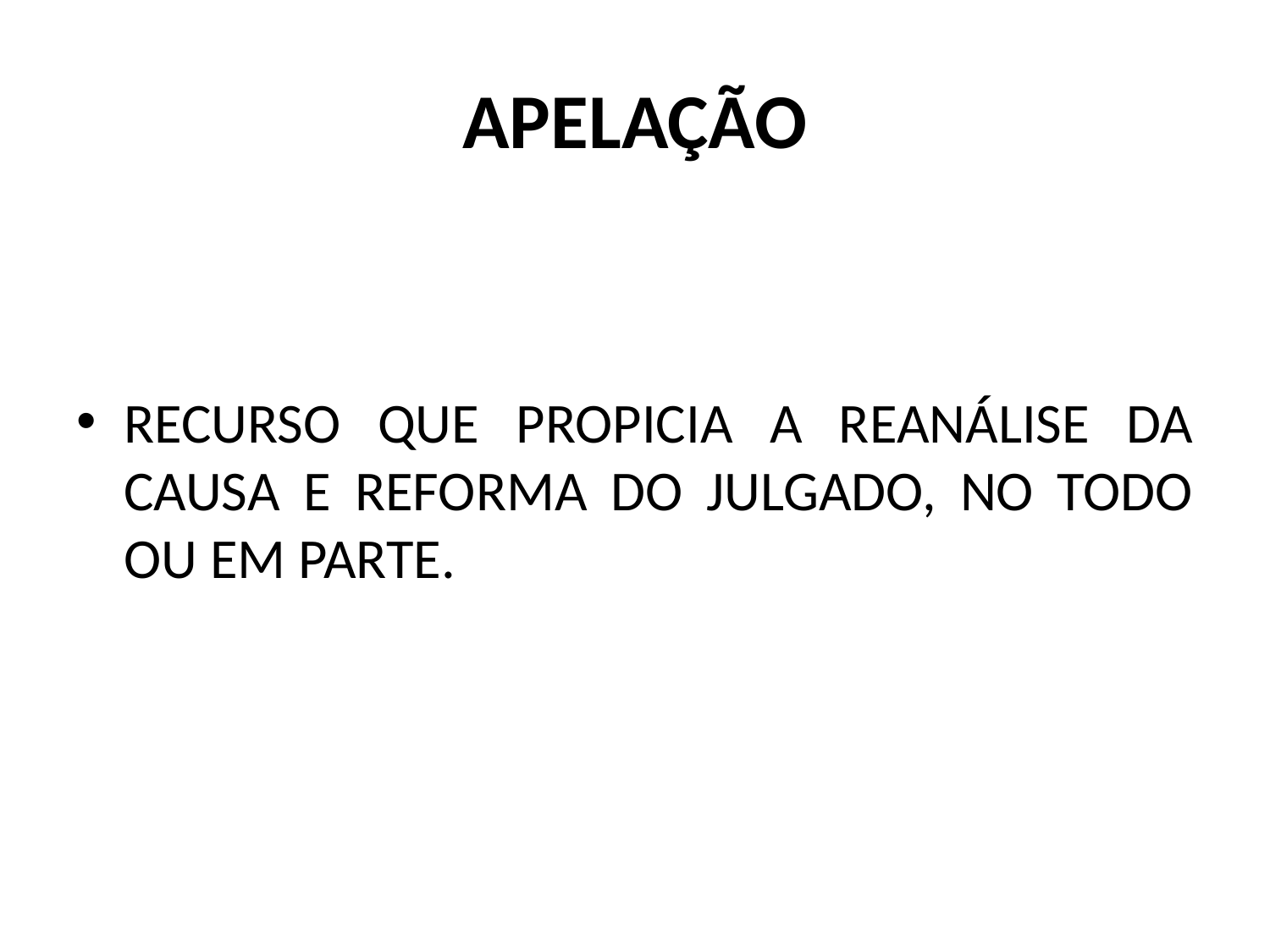

# APELAÇÃO

RECURSO QUE PROPICIA A REANÁLISE DA CAUSA E REFORMA DO JULGADO, NO TODO OU EM PARTE.